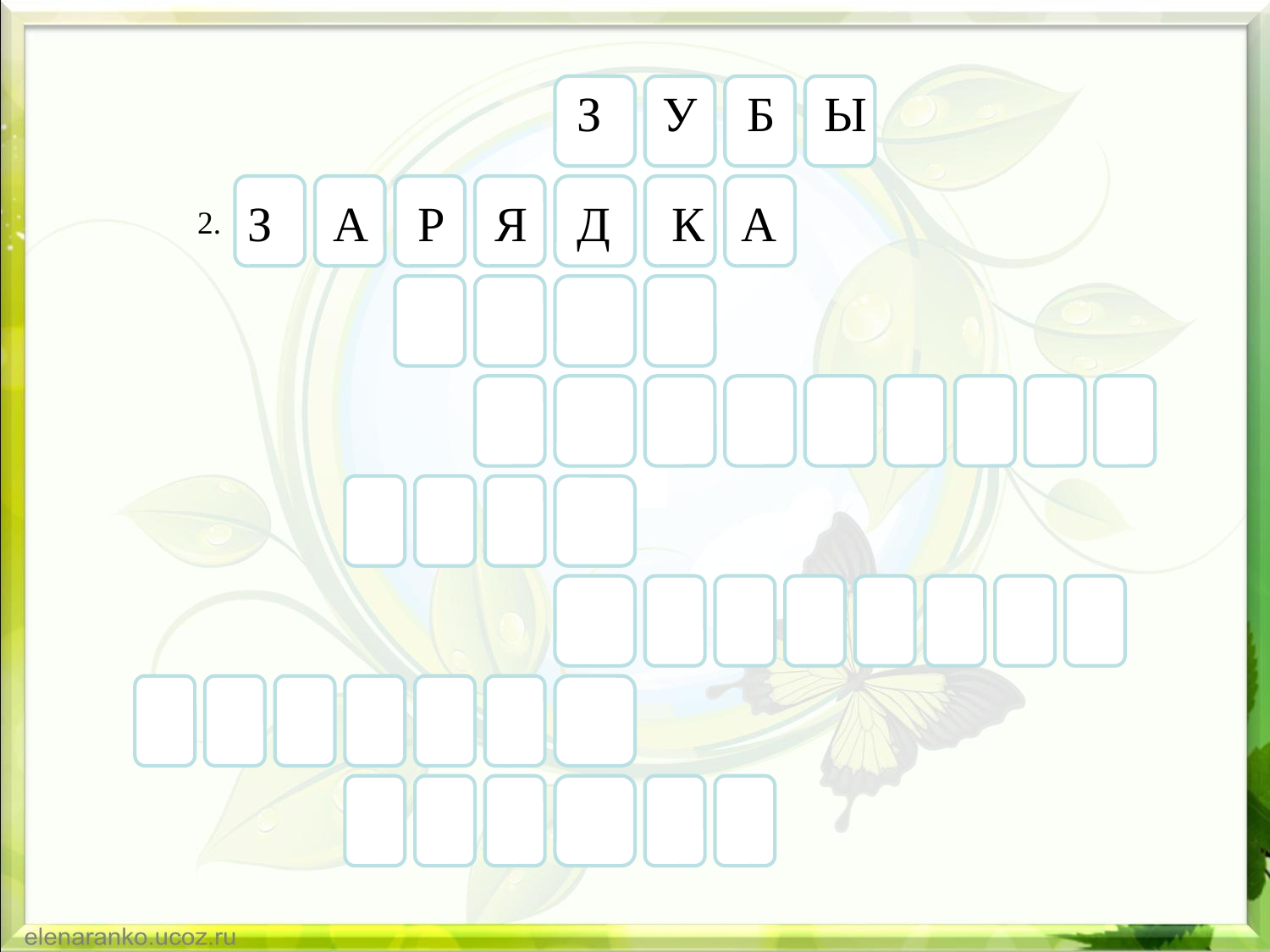

#
    З     У    Б    Ы

З     А    Р    Я    Д     К   А
2.